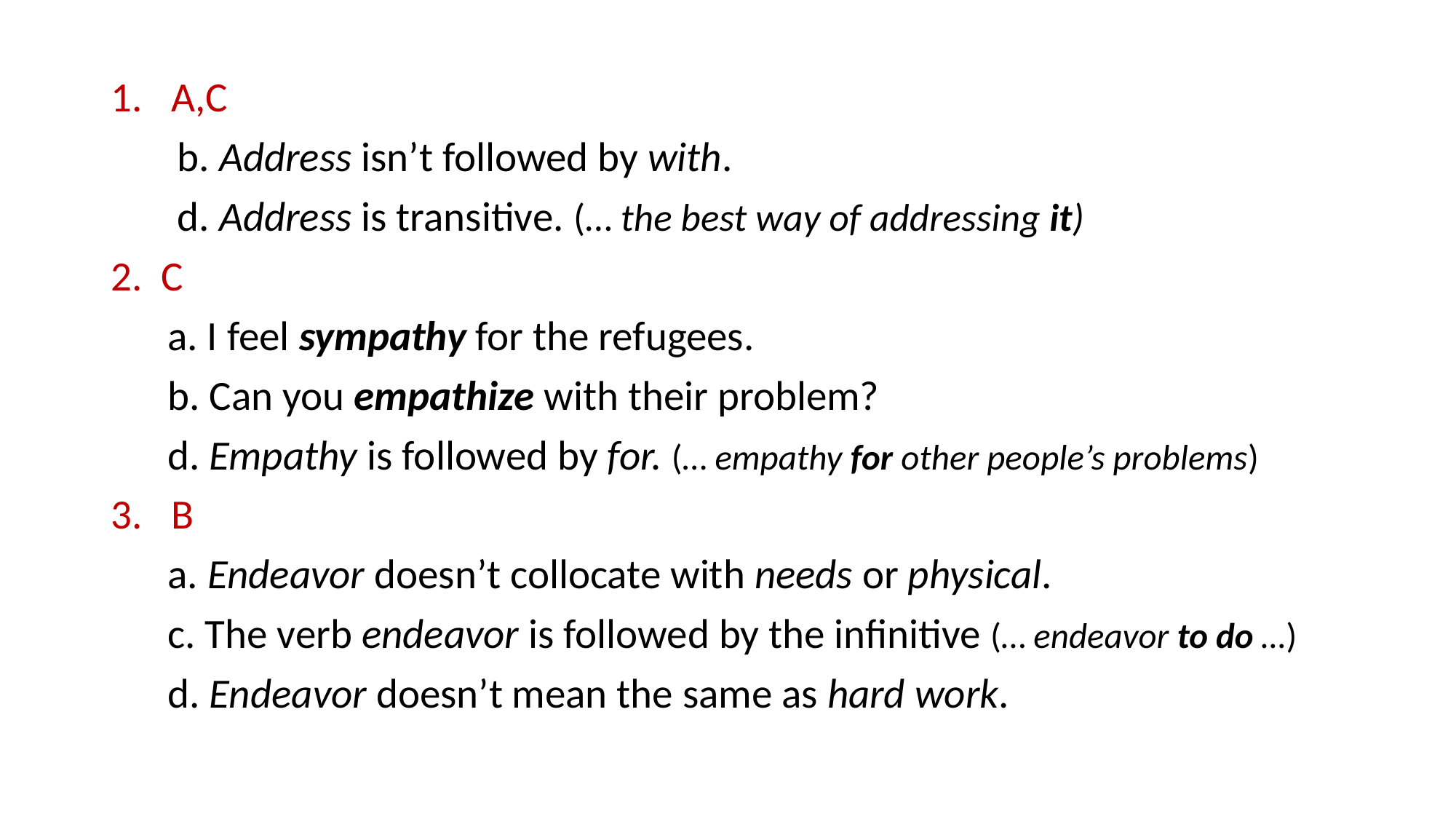

#
A,C
       b. Address isn’t followed by with.
       d. Address is transitive. (… the best way of addressing it)
2.  C
      a. I feel sympathy for the refugees.
      b. Can you empathize with their problem?
      d. Empathy is followed by for. (… empathy for other people’s problems)
B
      a. Endeavor doesn’t collocate with needs or physical.
      c. The verb endeavor is followed by the infinitive (… endeavor to do …)
      d. Endeavor doesn’t mean the same as hard work.